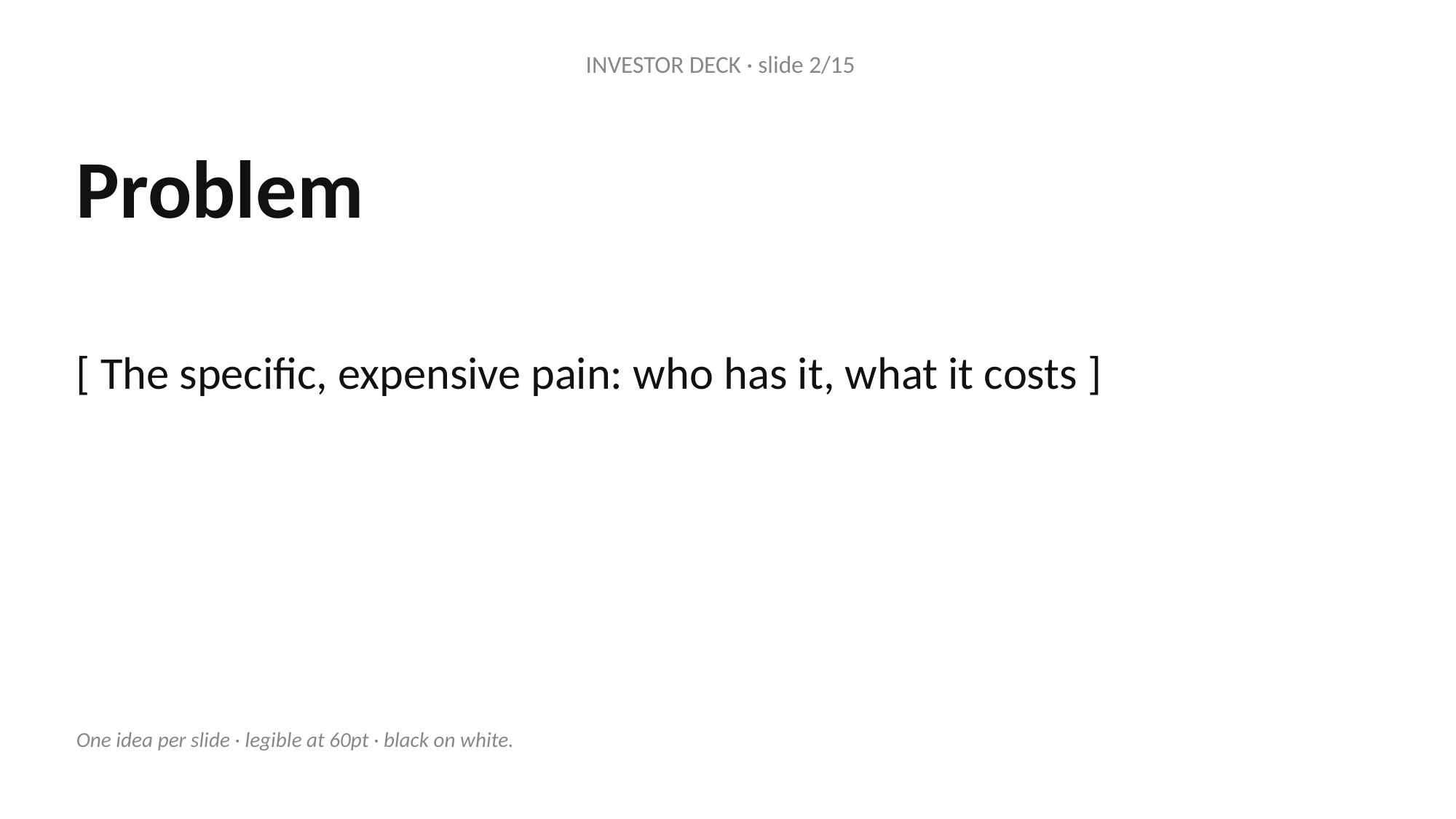

INVESTOR DECK · slide 2/15
Problem
[ The specific, expensive pain: who has it, what it costs ]
One idea per slide · legible at 60pt · black on white.